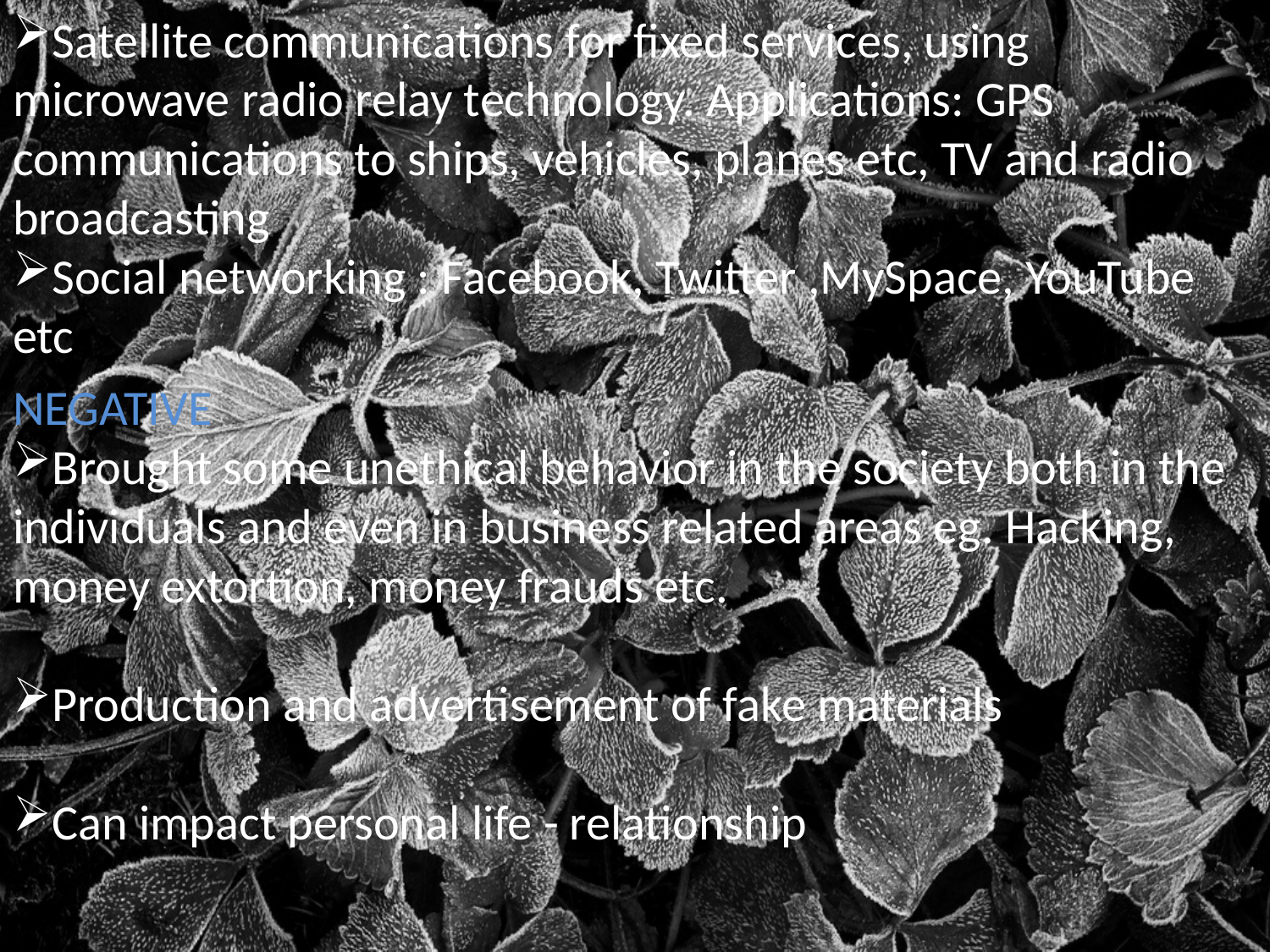

Satellite communications for fixed services, using microwave radio relay technology. Applications: GPS communications to ships, vehicles, planes etc, TV and radio broadcasting
Social networking : Facebook, Twitter ,MySpace, YouTube etc
NEGATIVE
Brought some unethical behavior in the society both in the individuals and even in business related areas eg. Hacking, money extortion, money frauds etc.

Production and advertisement of fake materials

Can impact personal life - relationship